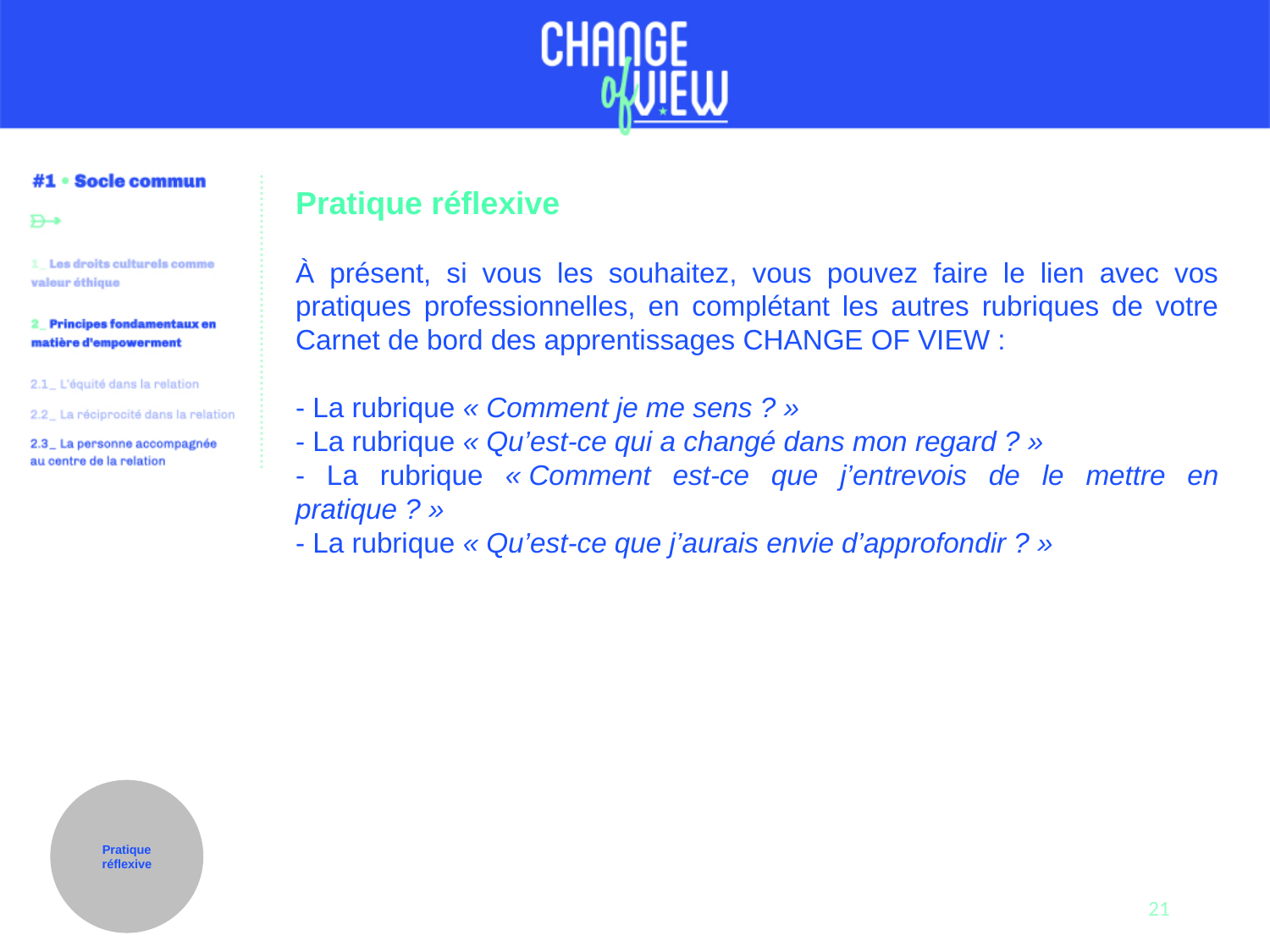

Pratique réflexive

À présent, si vous les souhaitez, vous pouvez faire le lien avec vos pratiques professionnelles, en complétant les autres rubriques de votre Carnet de bord des apprentissages CHANGE OF VIEW :

- La rubrique « Comment je me sens ? »
- La rubrique « Qu’est-ce qui a changé dans mon regard ? »
- La rubrique « Comment est-ce que j’entrevois de le mettre en pratique ? »
- La rubrique « Qu’est-ce que j’aurais envie d’approfondir ? »
Pratique réflexive
21